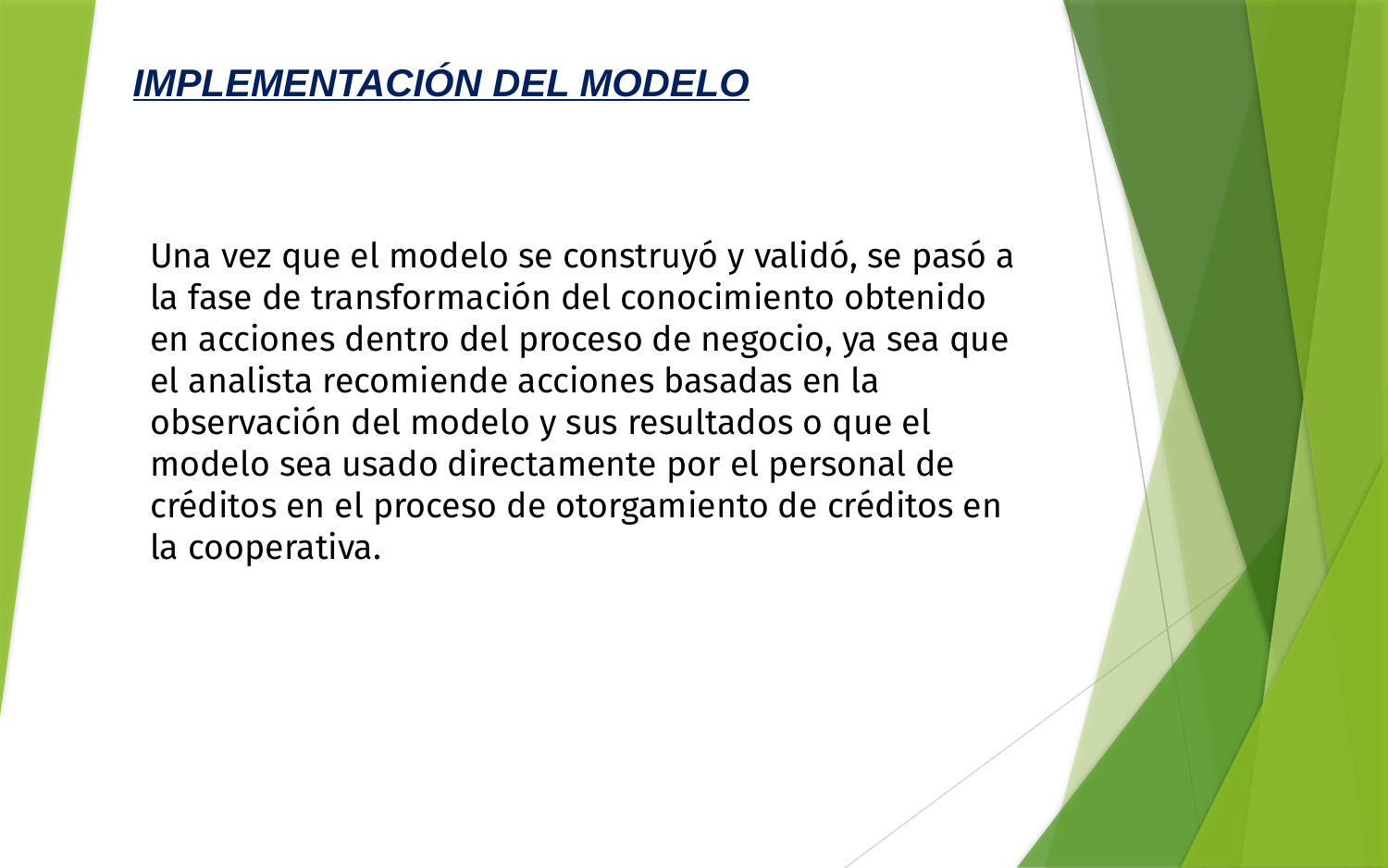

IMPLEMENTACIÓN DEL MODELO
Una vez que el modelo se construyó y validó, se pasó a la fase de transformación del conocimiento obtenido en acciones dentro del proceso de negocio, ya sea que el analista recomiende acciones basadas en la observación del modelo y sus resultados o que el modelo sea usado directamente por el personal de créditos en el proceso de otorgamiento de créditos en la cooperativa.